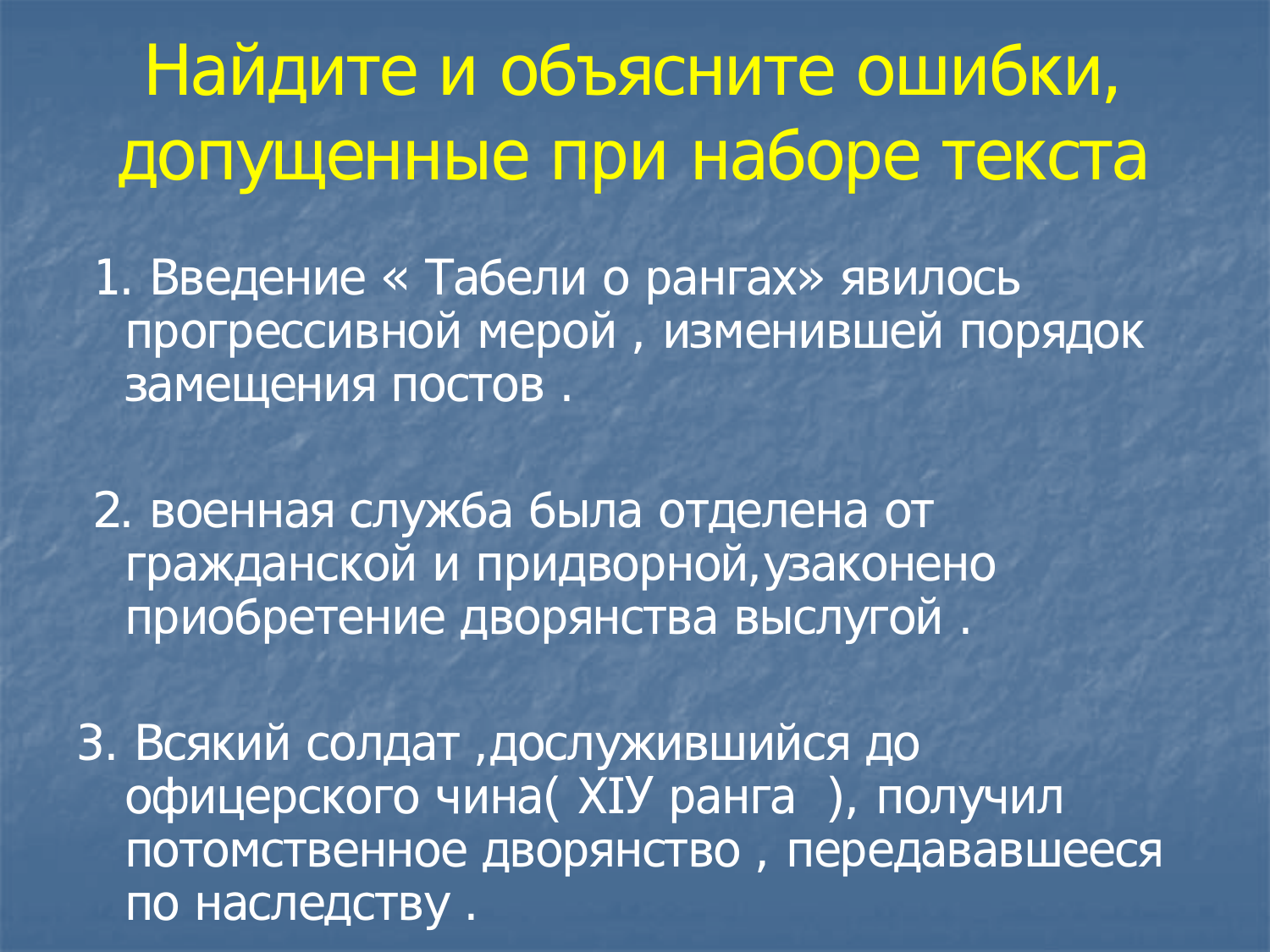

# Найдите и объясните ошибки, допущенные при наборе текста
 1. Введение « Табели о рангах» явилось прогрессивной мерой , изменившей порядок замещения постов .

 2. военная служба была отделена от гражданской и придворной,узаконено приобретение дворянства выслугой .

3. Всякий солдат ,дослужившийся до офицерского чина( XIУ ранга  ), получил потомственное дворянство , передававшееся по наследству .